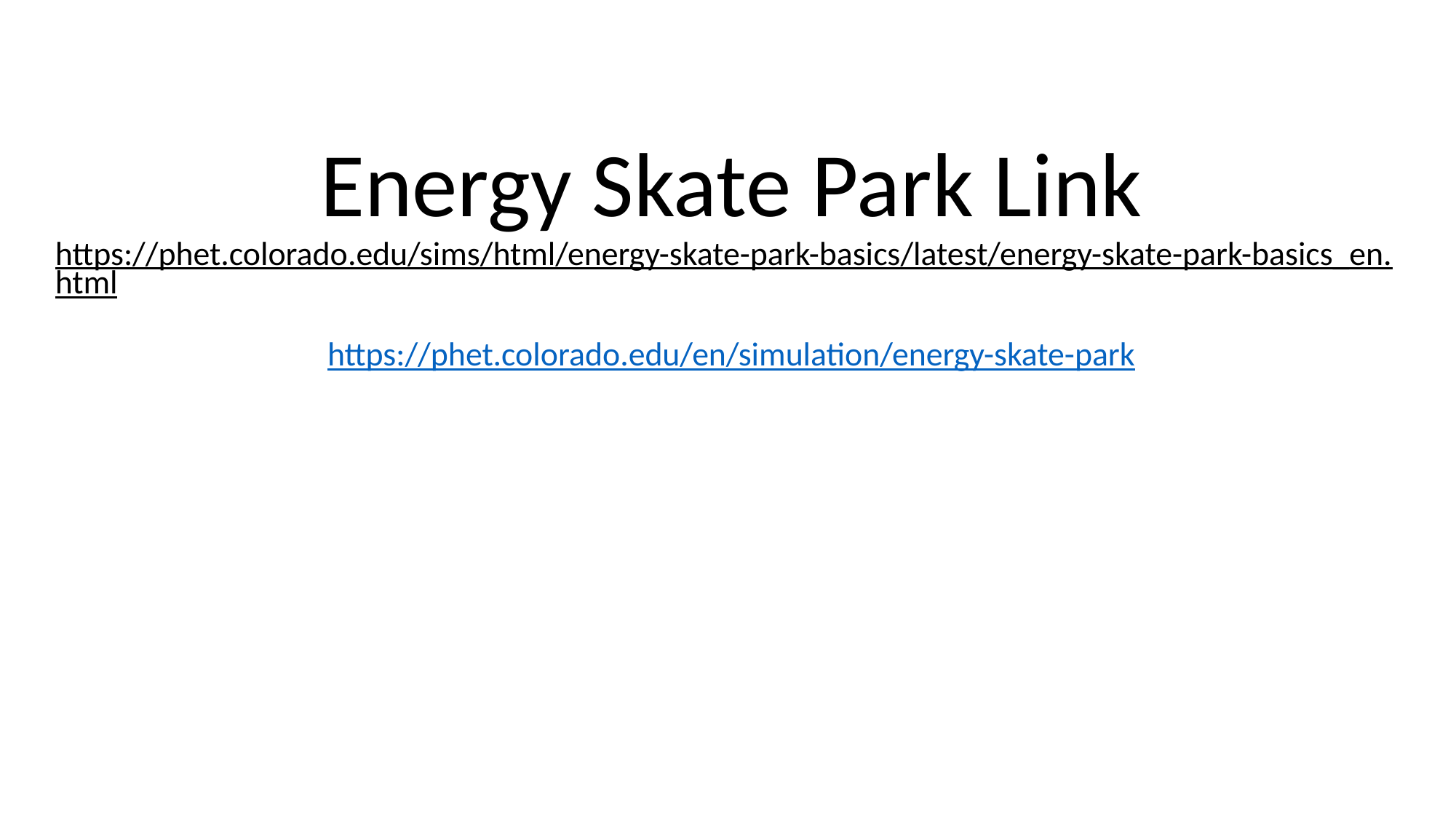

# Energy Skate Park Link https://phet.colorado.edu/sims/html/energy-skate-park-basics/latest/energy-skate-park-basics_en.html https://phet.colorado.edu/en/simulation/energy-skate-park